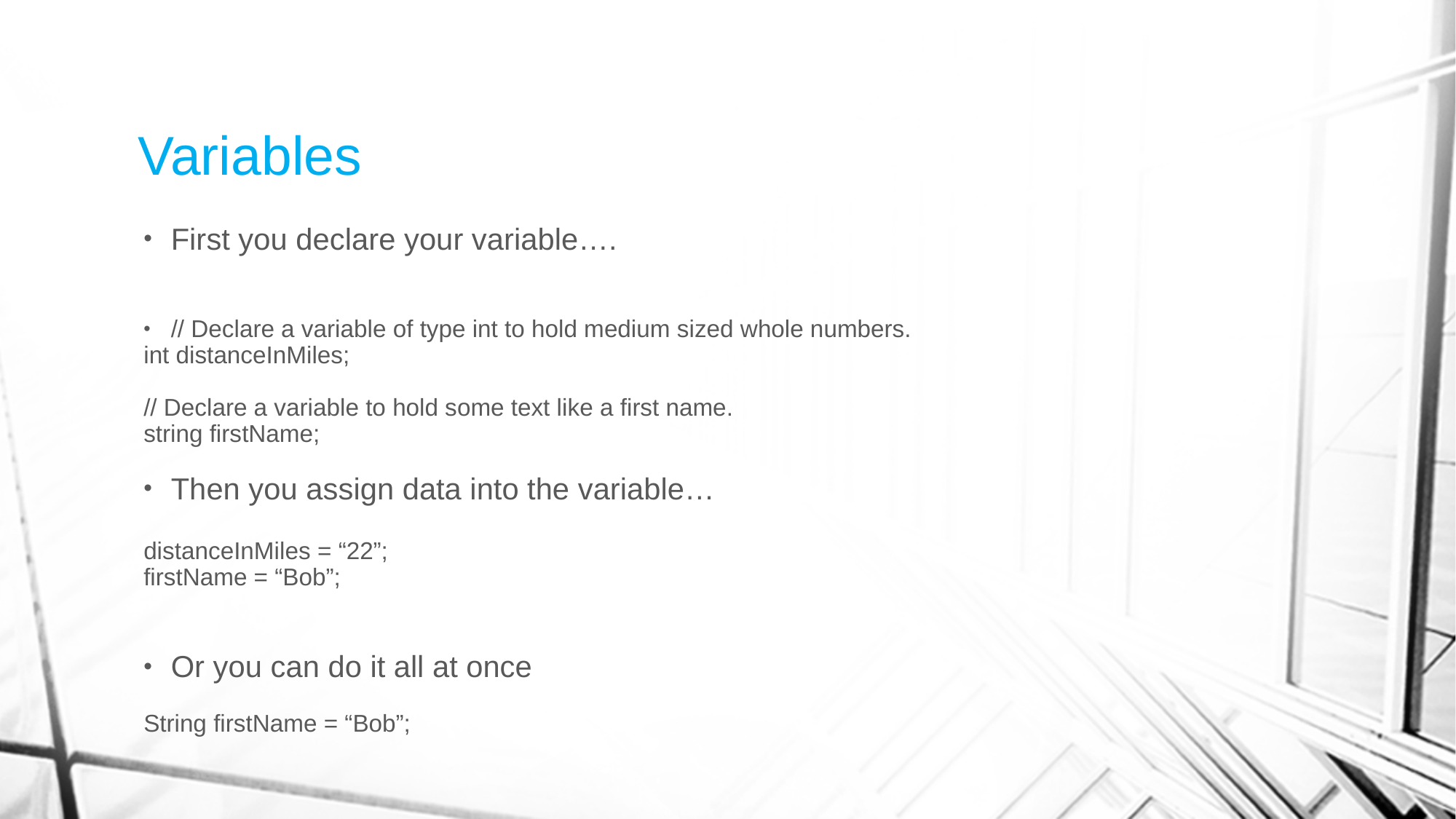

# Variables
First you declare your variable….

// Declare a variable of type int to hold medium sized whole numbers.
int distanceInMiles;

// Declare a variable to hold some text like a first name.
string firstName;

Then you assign data into the variable…

distanceInMiles = “22”;
firstName = “Bob”;

Or you can do it all at once
String firstName = “Bob”;